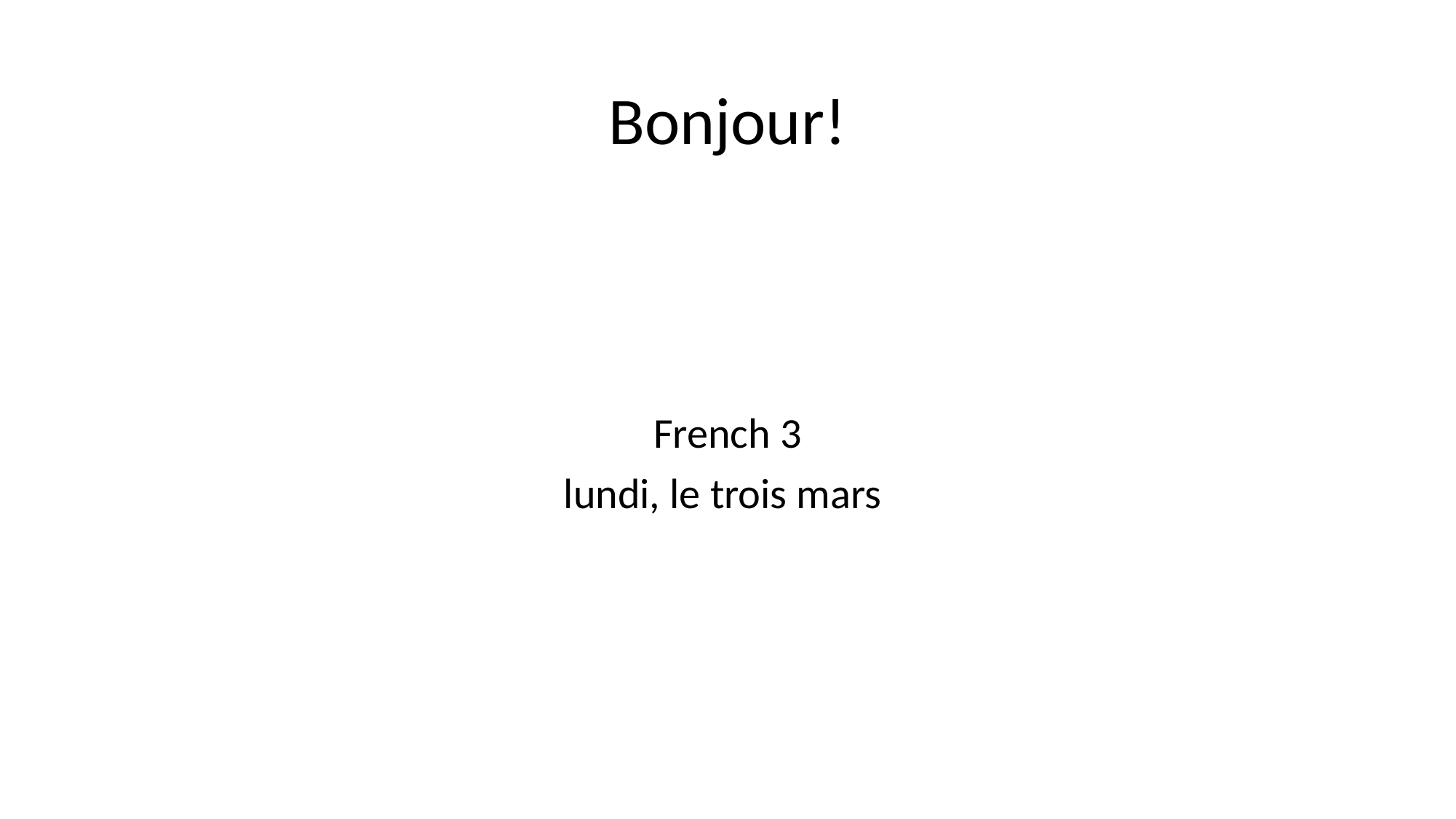

# Bonjour!

French 3
lundi, le trois mars